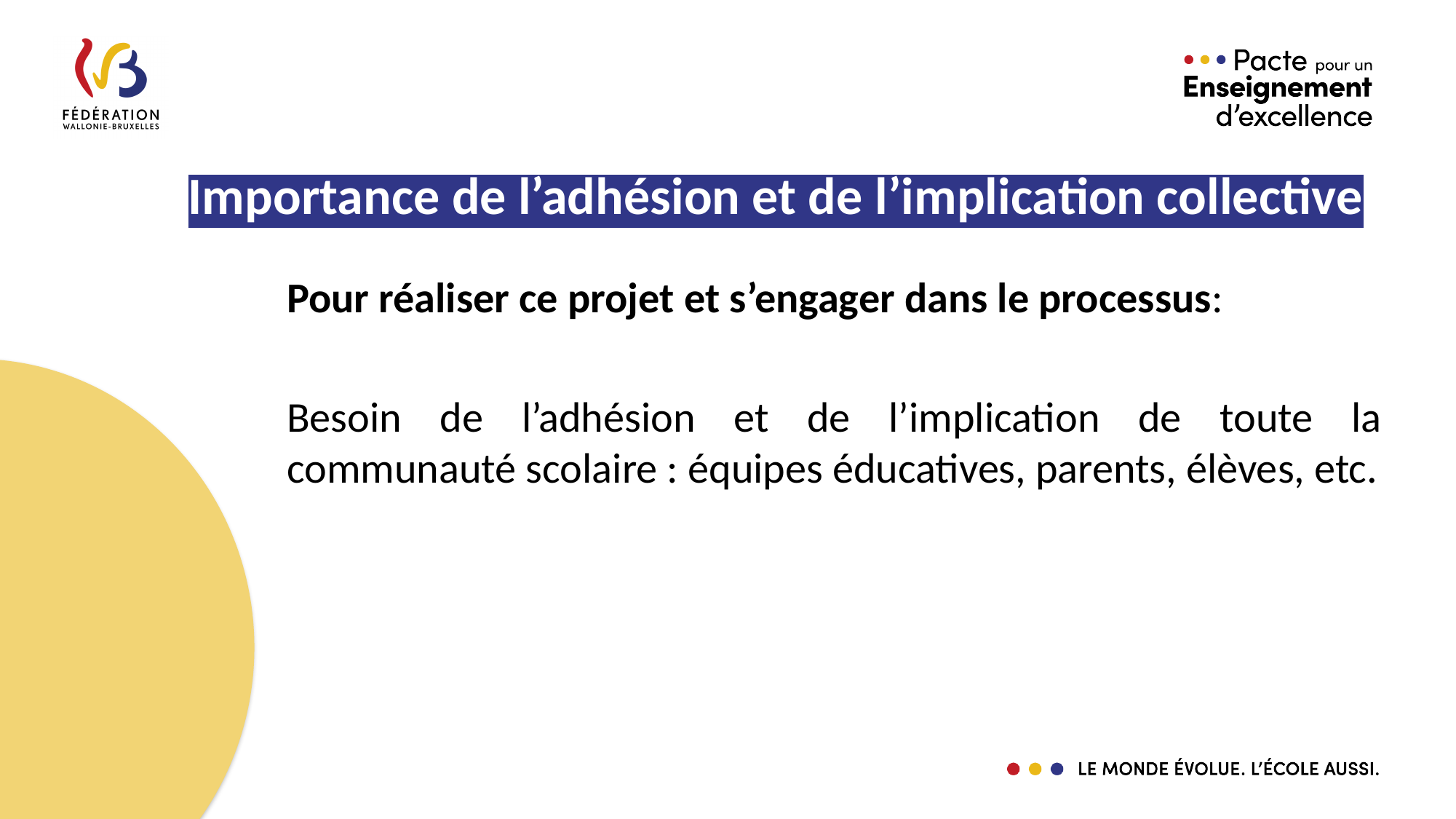

# Importance de l’adhésion et de l’implication collective
Pour réaliser ce projet et s’engager dans le processus:

Besoin de l’adhésion et de l’implication de toute la communauté scolaire : équipes éducatives, parents, élèves, etc.